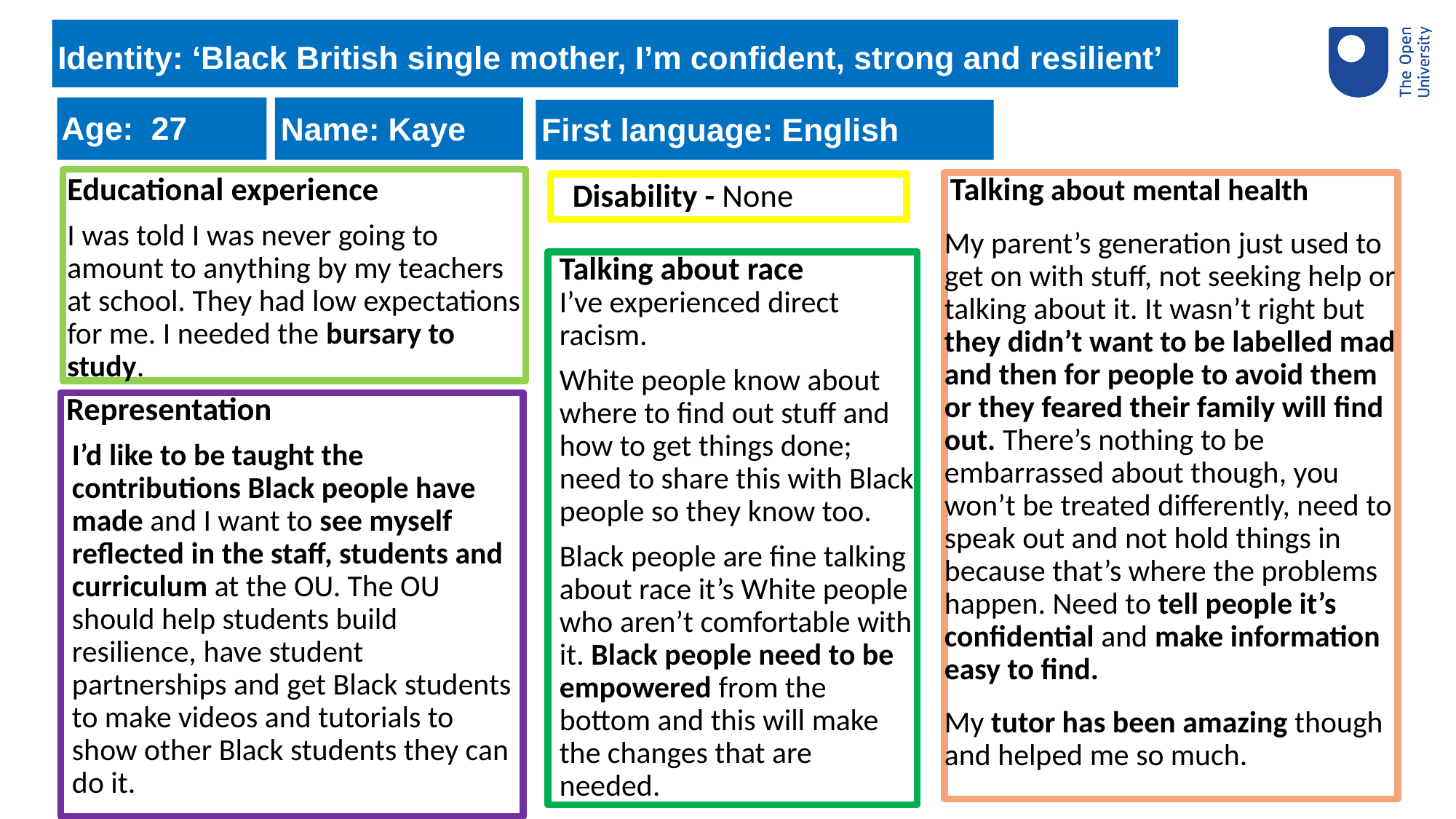

Identity: ‘Black British single mother, I’m confident, strong and resilient’

Name: Kaye
# Age:  27
First language: English

Educational experience
I was told I was never going to amount to anything by my teachers at school. They had low expectations for me. I needed the bursary to study.

Talking about mental health
My parent’s generation just used to get on with stuff, not seeking help or talking about it. It wasn’t right but they didn’t want to be labelled mad and then for people to avoid them or they feared their family will find out. There’s nothing to be embarrassed about though, you won’t be treated differently, need to speak out and not hold things in because that’s where the problems happen. Need to tell people it’s confidential and make information easy to find.
My tutor has been amazing though and helped me so much.

Disability - None
Talking about race
I’ve experienced direct racism.
White people know about where to find out stuff and how to get things done; need to share this with Black people so they know too.
Black people are fine talking about race it’s White people who aren’t comfortable with it. Black people need to be empowered from the bottom and this will make the changes that are needed.

Representation
I’d like to be taught the contributions Black people have made and I want to see myself reflected in the staff, students and curriculum at the OU. The OU should help students build resilience, have student partnerships and get Black students to make videos and tutorials to show other Black students they can do it.

26